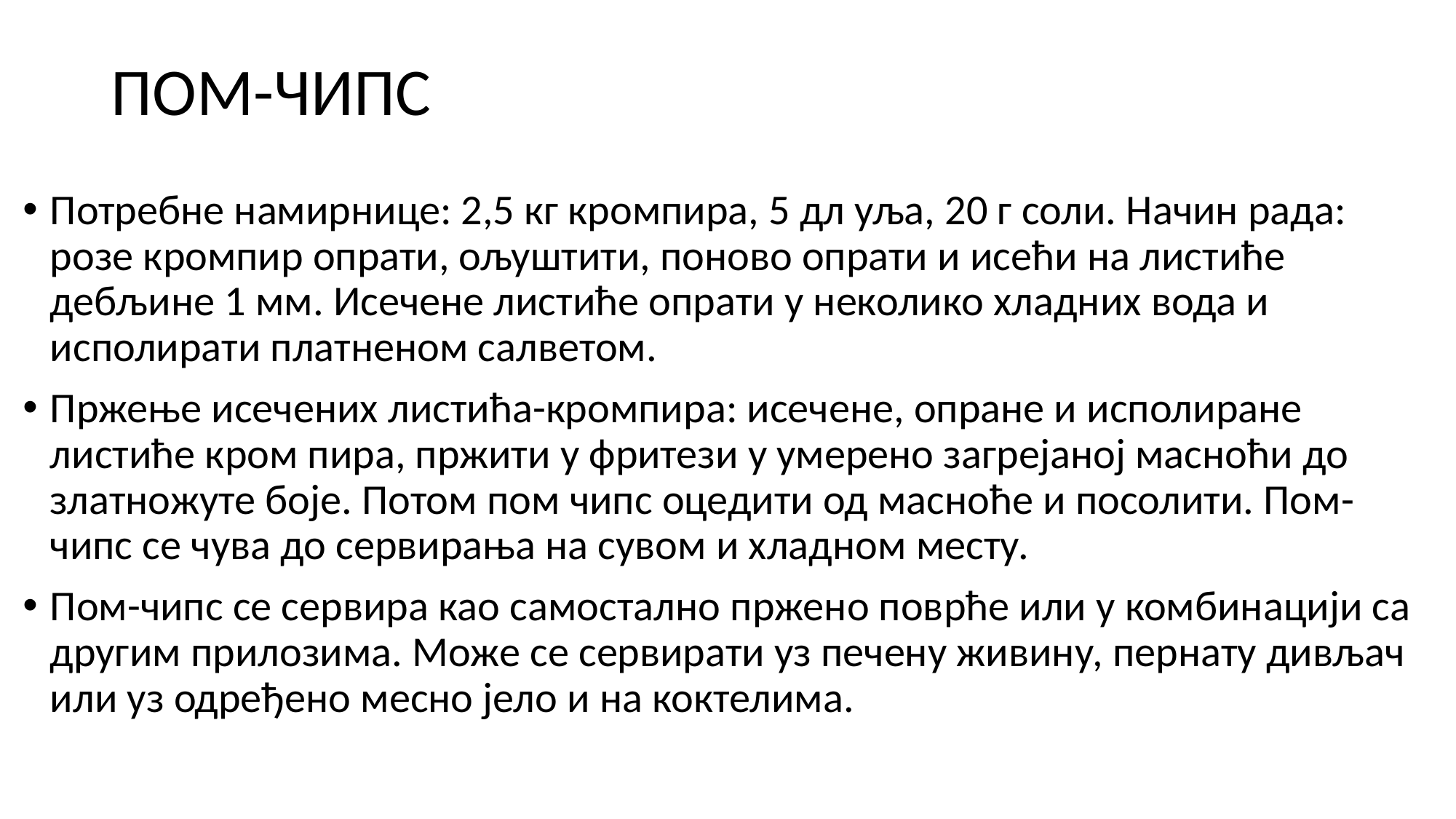

# ПОМ-ЧИПС
Потребне намирнице: 2,5 кг кромпира, 5 дл уља, 20 г соли. Начин рада: розе кромпир опрати, ољуштити, поново опрати и исећи на листиће дебљине 1 мм. Исечене листиће опрати у неколико хладних вода и исполирати платненом салветом.
Пржење исечених листића-кромпира: исечене, опране и исполиране листиће кром пира, пржити у фритези у умерено загрејаној масноћи до златножуте боје. Потом пом чипс оцедити од масноће и посолити. Пом-чипс се чува до сервирања на сувом и хладном месту.
Пом-чипс се сервира као самостално пржено поврће или у комбинацији са другим прилозима. Може се сервирати уз печену живину, пернату дивљач или уз одређено месно јело и на коктелима.